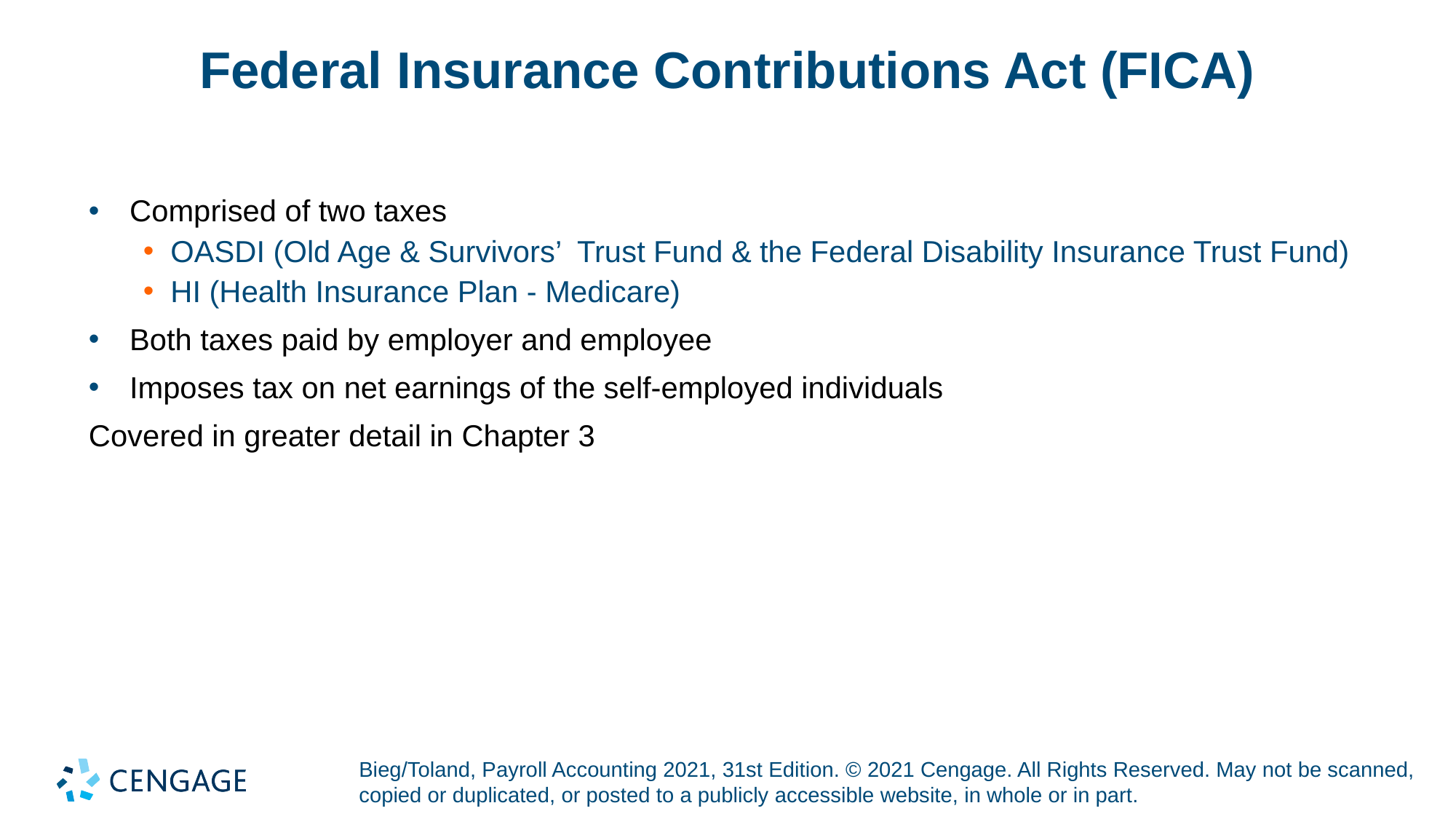

# Federal Insurance Contributions Act (FICA)
Comprised of two taxes
OASDI (Old Age & Survivors’  Trust Fund & the Federal Disability Insurance Trust Fund)
HI (Health Insurance Plan - Medicare)
Both taxes paid by employer and employee
Imposes tax on net earnings of the self-employed individuals
Covered in greater detail in Chapter 3